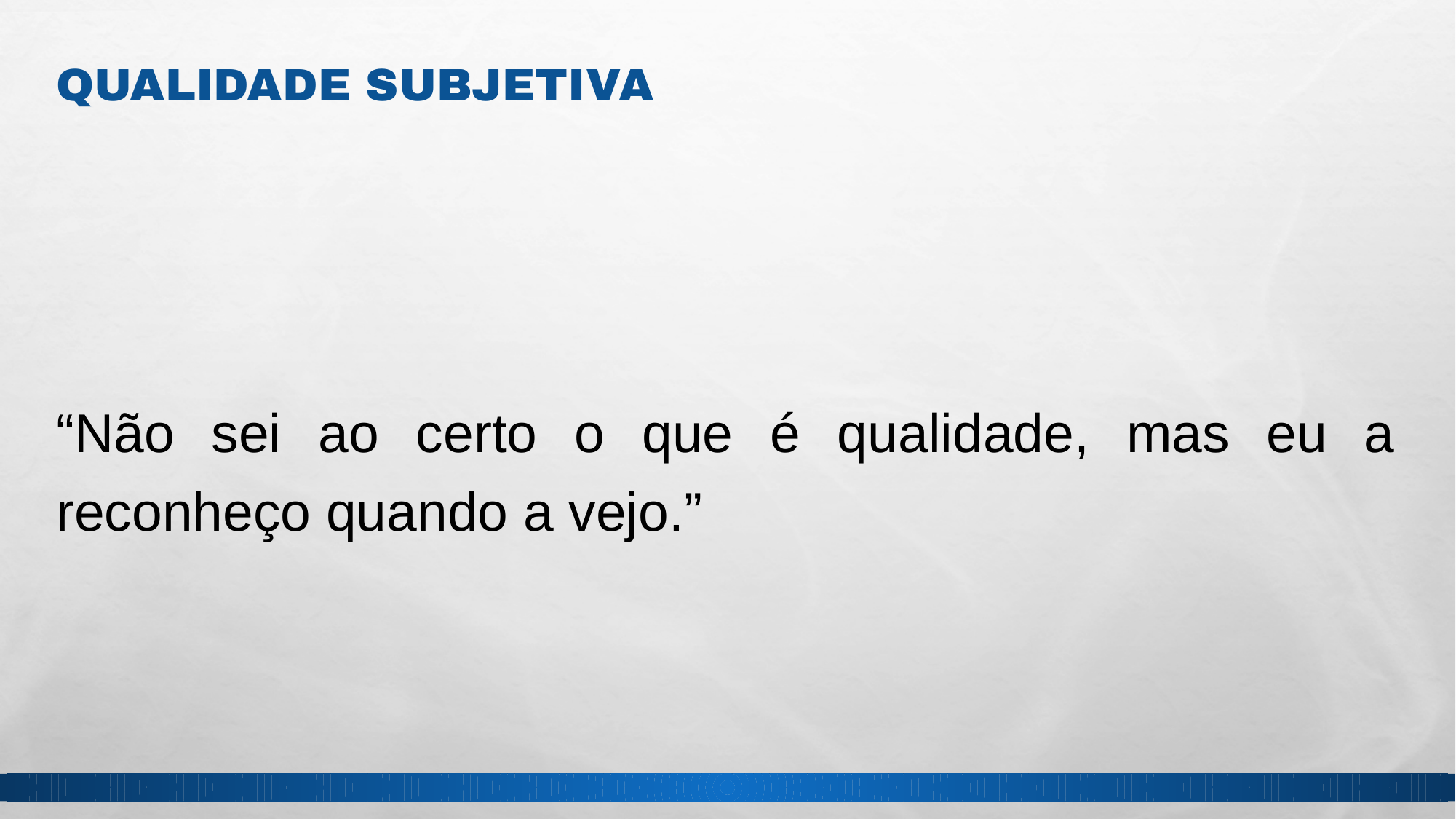

# QUALIDADE SUBJETIVA
“Não sei ao certo o que é qualidade, mas eu a reconheço quando a vejo.”